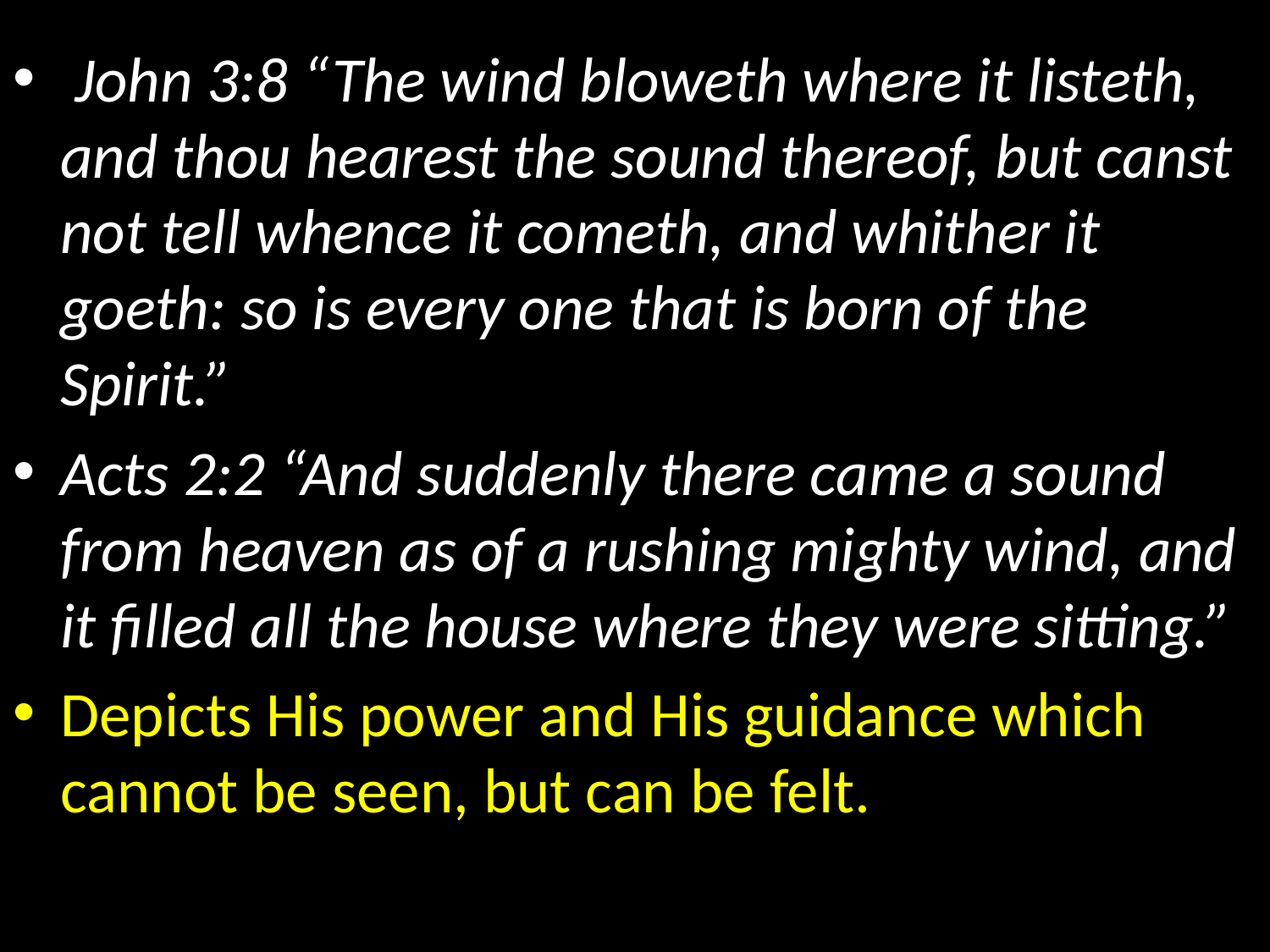

John 3:8 “The wind bloweth where it listeth, and thou hearest the sound thereof, but canst not tell whence it cometh, and whither it goeth: so is every one that is born of the Spirit.”
Acts 2:2 “And suddenly there came a sound from heaven as of a rushing mighty wind, and it filled all the house where they were sitting.”
Depicts His power and His guidance which cannot be seen, but can be felt.